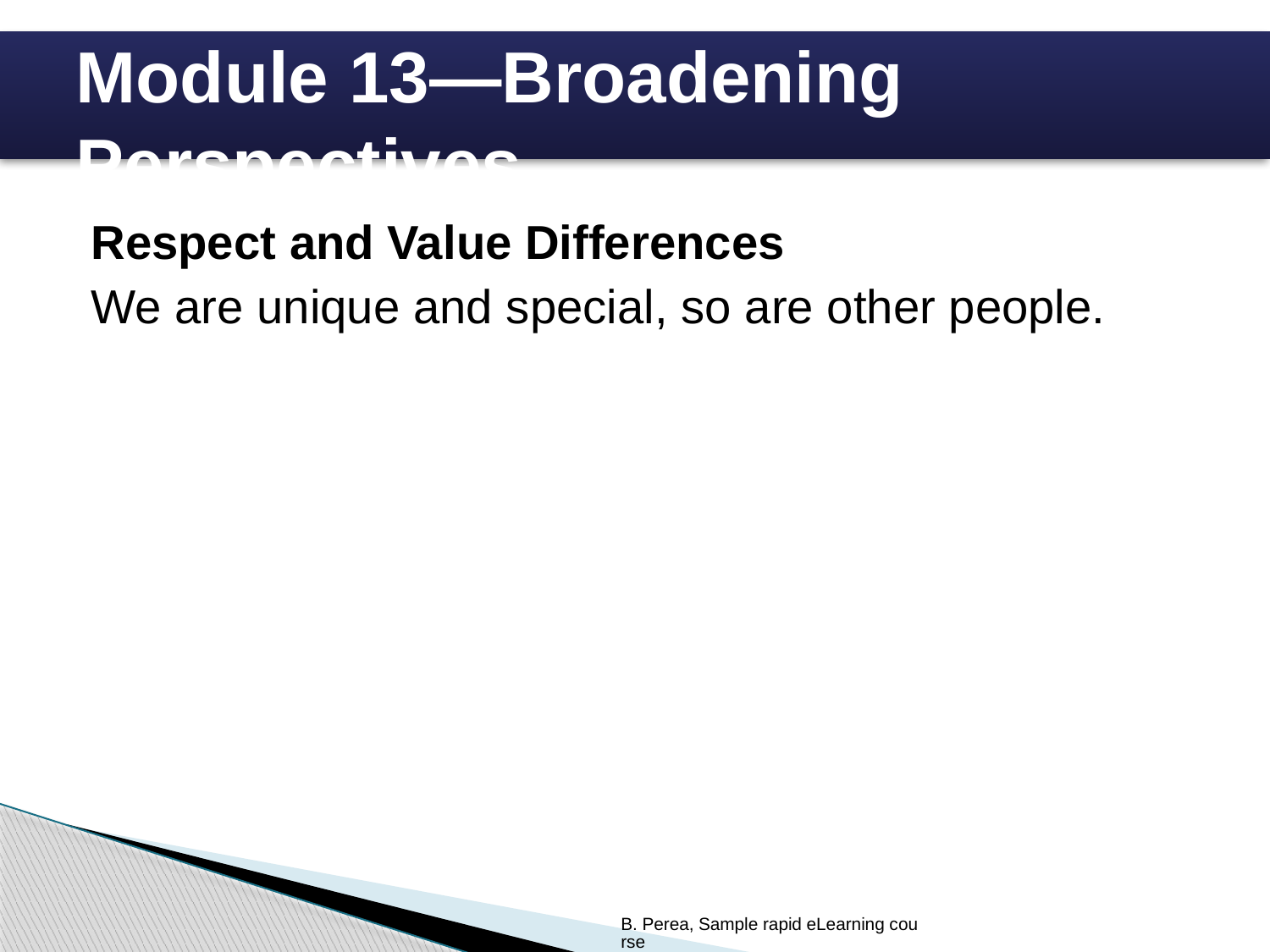

# Module 13—Broadening Perspectives
Respect and Value Differences
We are unique and special, so are other people.
B. Perea, Sample rapid eLearning course